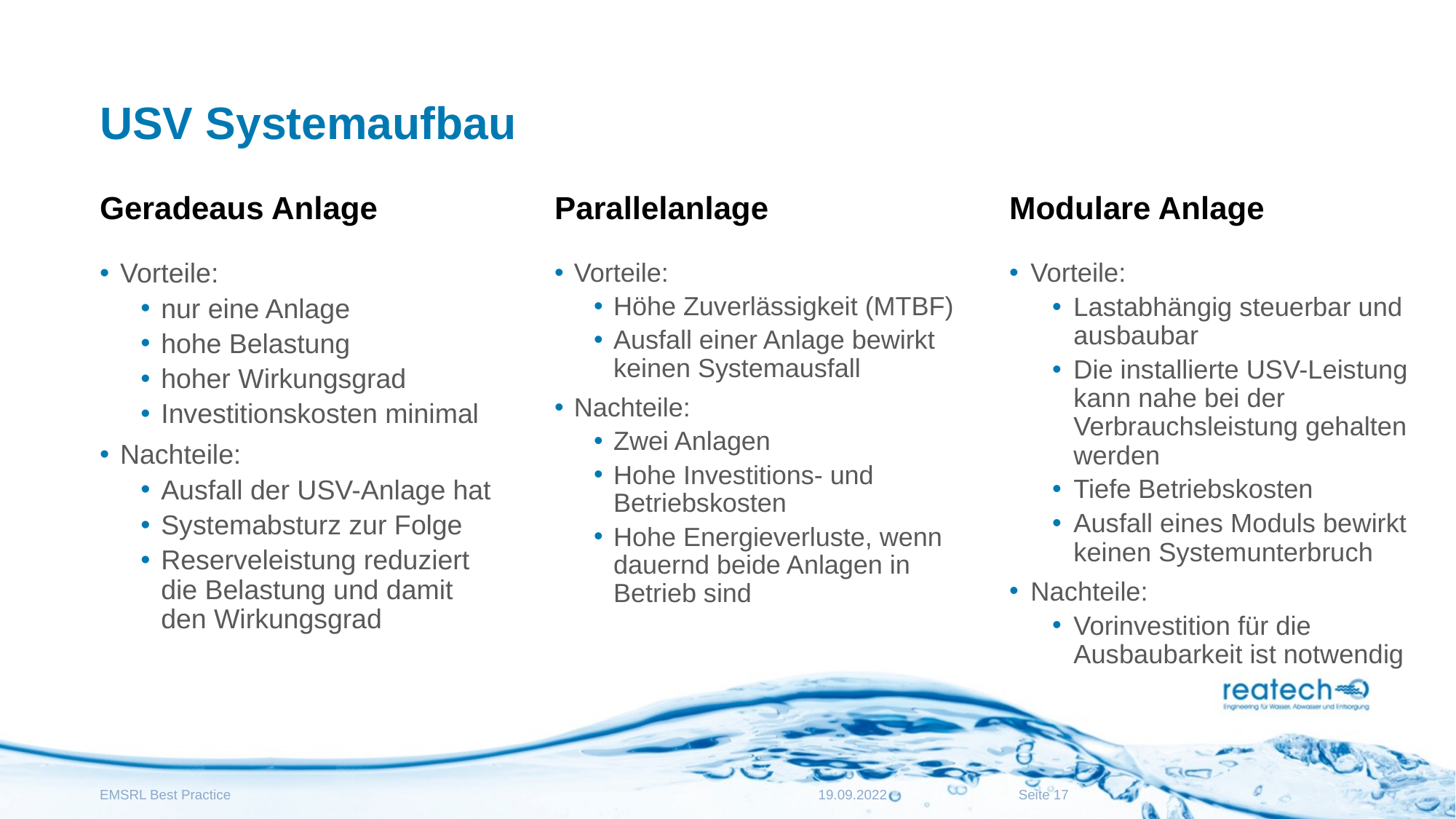

# USV Systemaufbau
Geradeaus Anlage
Parallelanlage
Modulare Anlage
Vorteile:
nur eine Anlage
hohe Belastung
hoher Wirkungsgrad
Investitionskosten minimal
Nachteile:
Ausfall der USV-Anlage hat
Systemabsturz zur Folge
Reserveleistung reduziert die Belastung und damit den Wirkungsgrad
Vorteile:
Höhe Zuverlässigkeit (MTBF)
Ausfall einer Anlage bewirkt keinen Systemausfall
Nachteile:
Zwei Anlagen
Hohe Investitions- und Betriebskosten
Hohe Energieverluste, wenn dauernd beide Anlagen in Betrieb sind
Vorteile:
Lastabhängig steuerbar und ausbaubar
Die installierte USV-Leistung kann nahe bei der Verbrauchsleistung gehalten werden
Tiefe Betriebskosten
Ausfall eines Moduls bewirkt keinen Systemunterbruch
Nachteile:
Vorinvestition für die Ausbaubarkeit ist notwendig
19.09.2022
EMSRL Best Practice
Seite 17